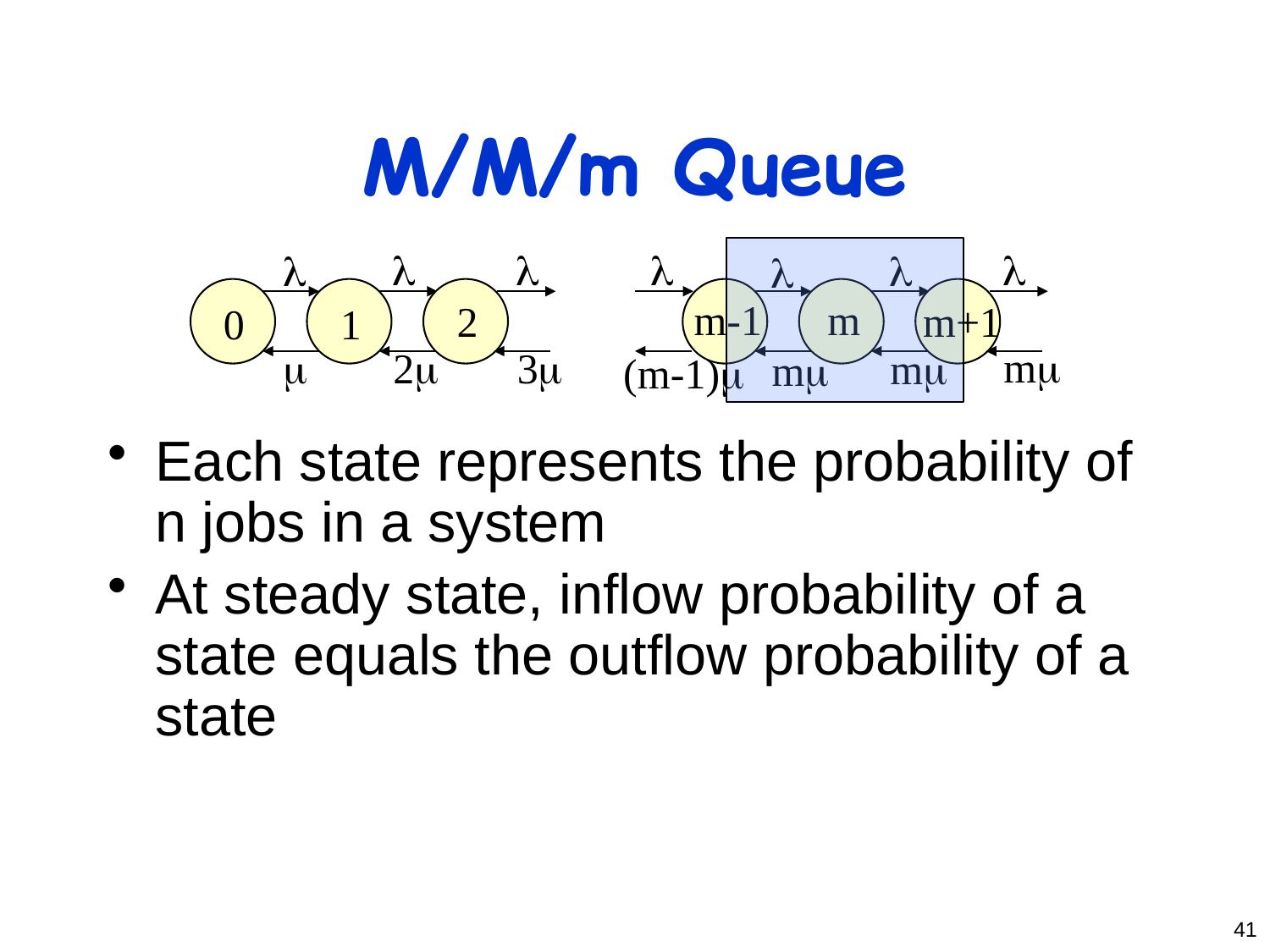

# M/M/m Queue
λ
mμ
λ
2μ
λ
3μ
λ
(m-1)μ
λ
μ

λ
mμ
λ
mμ

Each state represents the probability of n jobs in a system
At steady state, inflow probability of a state equals the outflow probability of a state

m-1
m
m+1
2
0
1
41